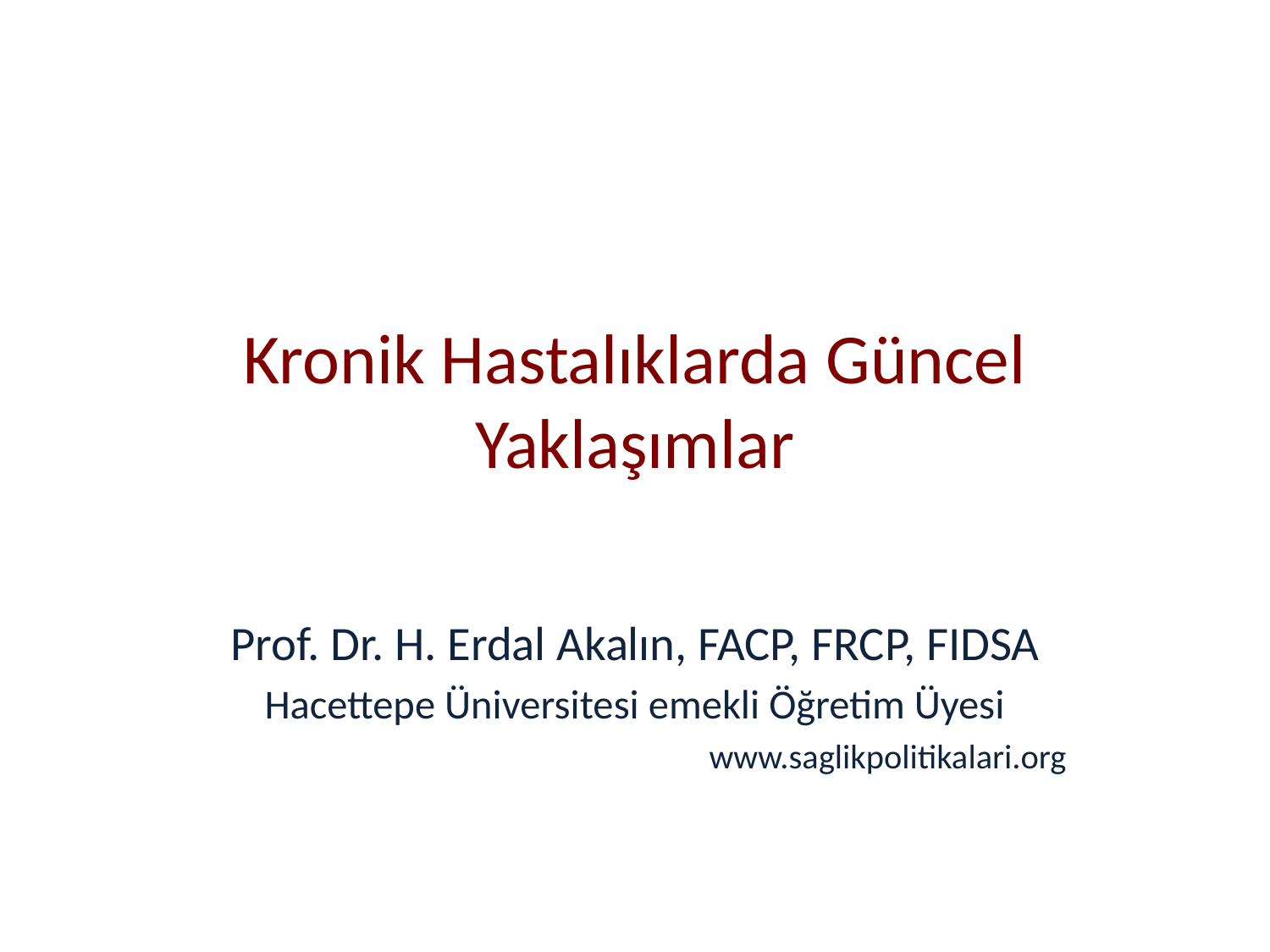

# Kronik Hastalıklarda Güncel Yaklaşımlar

Prof. Dr. H. Erdal Akalın, FACP, FRCP, FIDSA
Hacettepe Üniversitesi emekli Öğretim Üyesi
www.saglikpolitikalari.org